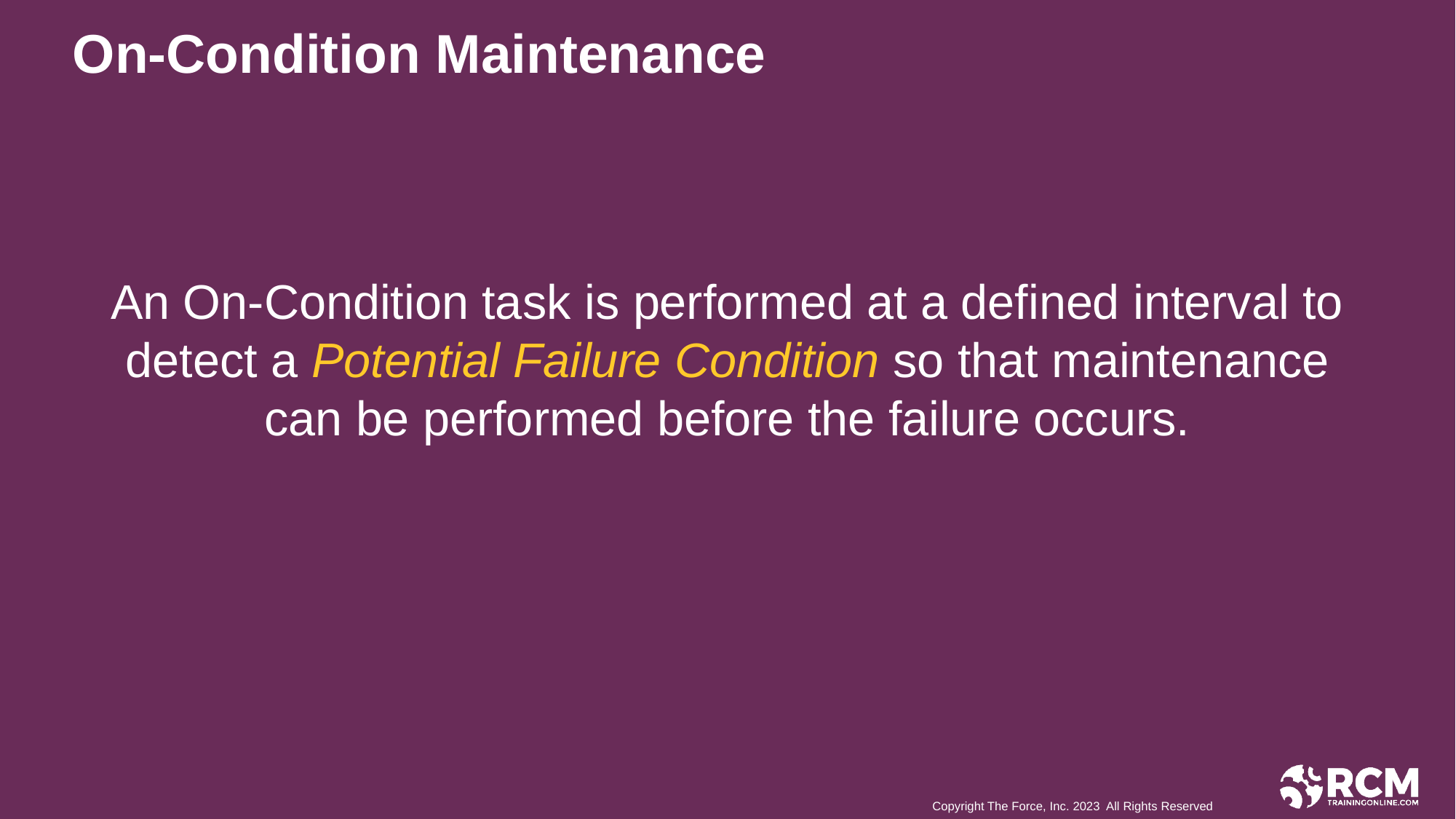

On-Condition Maintenance
An On-Condition task is performed at a defined interval to detect a Potential Failure Condition so that maintenance can be performed before the failure occurs.